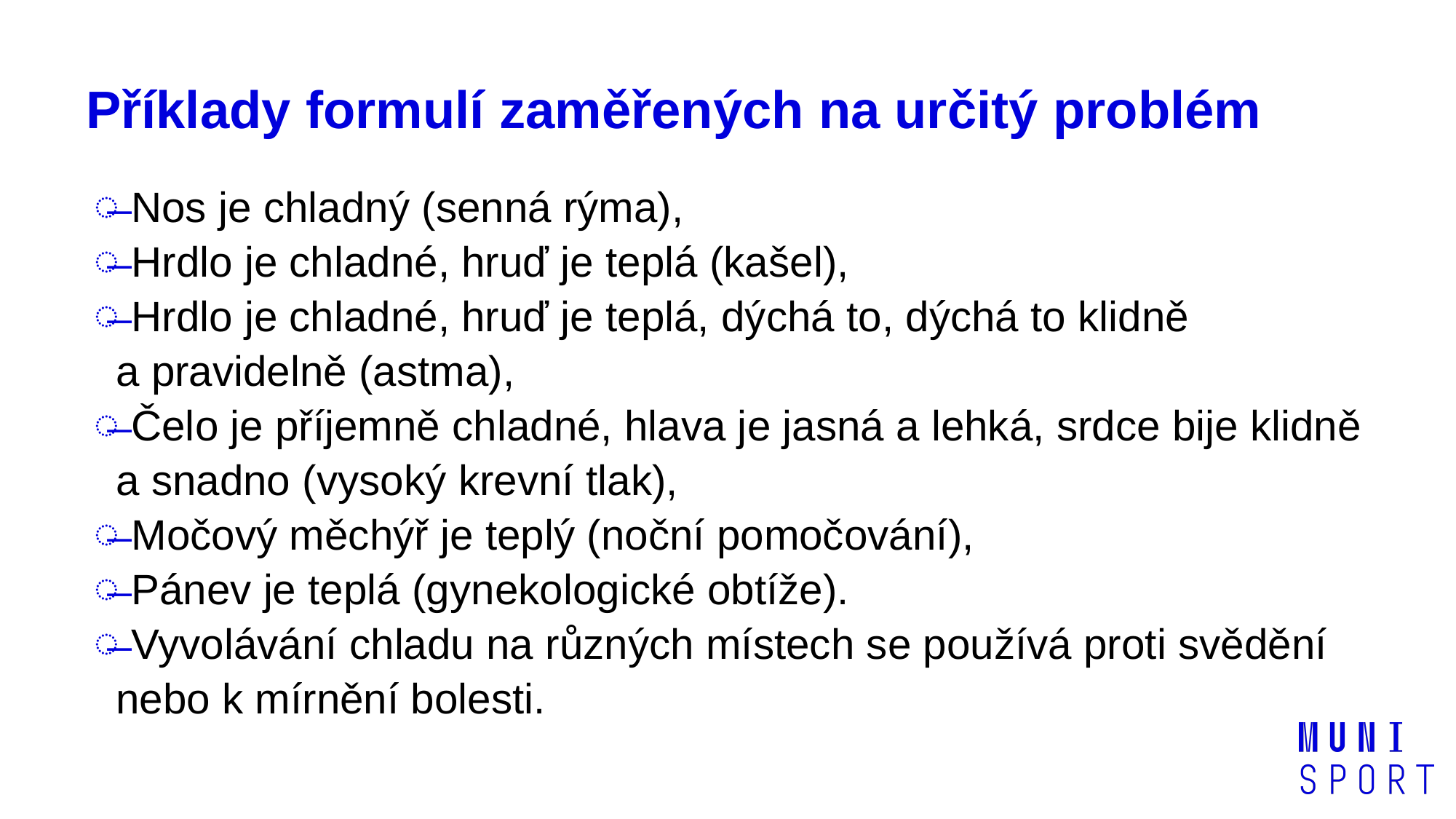

# Příklady formulí zaměřených na určitý problém
 Nos je chladný (senná rýma),
 Hrdlo je chladné, hruď je teplá (kašel),
 Hrdlo je chladné, hruď je teplá, dýchá to, dýchá to klidně a pravidelně (astma),
 Čelo je příjemně chladné, hlava je jasná a lehká, srdce bije klidně a snadno (vysoký krevní tlak),
 Močový měchýř je teplý (noční pomočování),
 Pánev je teplá (gynekologické obtíže).
 Vyvolávání chladu na různých místech se používá proti svědění nebo k mírnění bolesti.